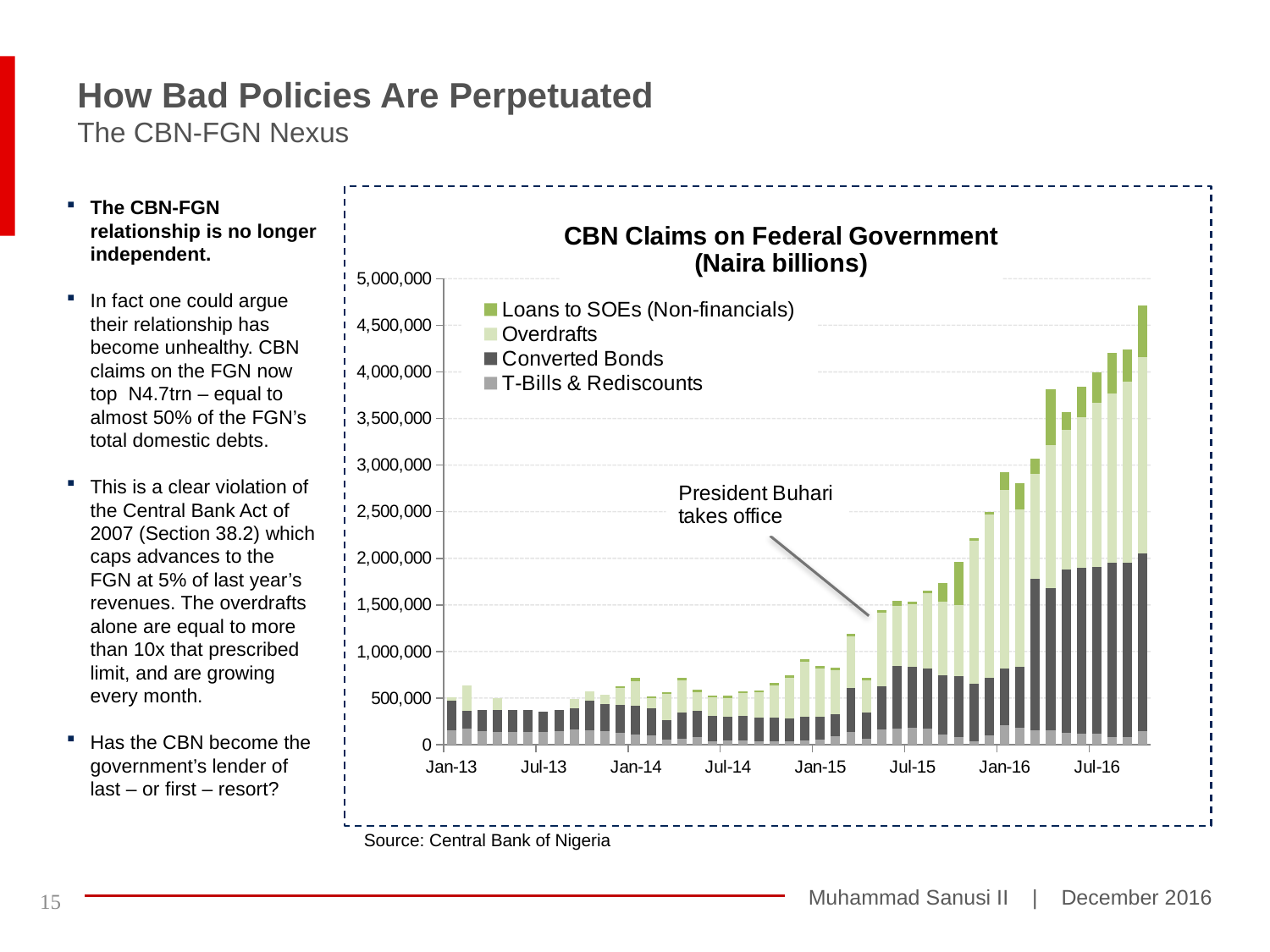

How Bad Policies Are Perpetuated
The CBN-FGN Nexus

The CBN-FGN relationship is no longer independent.

In fact one could argue their relationship has become unhealthy. CBN claims on the FGN now top  N4.7trn – equal to almost 50% of the FGN’s total domestic debts.

This is a clear violation of the Central Bank Act of 2007 (Section 38.2) which caps advances to the FGN at 5% of last year’s revenues. The overdrafts alone are equal to more than 10x that prescribed limit, and are growing every month.

Has the CBN become the government’s lender of last – or first – resort?

### Chart: CBN Claims on Federal Government
(Naira billions)

| Category | T-Bills & Rediscounts | Converted Bonds | Overdrafts | Loans to SOEs (Non-financials) |
|---|---|---|---|---|
| 41275.0 | 155685.8 | 318079.9 | 32781.1 | 0.0 |
| 41306.0 | 172768.6 | 191421.6 | 268550.2 | 0.0 |
| 41334.0 | 149927.0 | 226663.7 | 0.0 | 0.0 |
| 41365.0 | 132129.8 | 238862.6 | 128210.2 | 0.0 |
| 41395.0 | 134299.7 | 236252.0 | 0.0 | 0.0 |
| 41426.0 | 132304.3 | 235827.6 | 0.0 | 0.0 |
| 41456.0 | 133063.4 | 223926.0 | 0.0 | 0.0 |
| 41487.0 | 145775.0 | 230433.4 | 0.0 | 0.0 |
| 41518.0 | 159479.4 | 230424.1 | 100000.0 | 0.0 |
| 41548.0 | 157474.0 | 310973.9 | 100000.0 | 0.0 |
| 41579.0 | 149434.2 | 289943.8 | 100000.0 | 0.0 |
| 41609.0 | 127422.0 | 301532.6 | 182853.25 | 16504.95 |
| 41640.0 | 105409.8 | 313121.4 | 265706.5 | 33009.9 |
| 41671.0 | 101749.8 | 289225.4 | 104640.6 | 26006.2 |
| 41699.0 | 55692.9 | 209089.7 | 276195.1 | 23587.7 |
| 41730.0 | 60997.8 | 286334.0 | 344301.5 | 23587.7 |
| 41760.0 | 78177.9 | 284935.9 | 200000.0 | 23587.7 |
| 41791.0 | 39176.9 | 268151.3 | 200000.0 | 23587.7 |
| 41821.0 | 42026.9 | 260865.8 | 200000.0 | 23587.7 |
| 41852.0 | 40760.1 | 266712.9 | 244617.0 | 23587.7 |
| 41883.0 | 37281.1 | 250498.6 | 271381.3 | 23587.7 |
| 41913.0 | 36347.5 | 253485.0 | 349721.2 | 23587.7 |
| 41944.0 | 35238.7 | 243460.8 | 440259.6 | 23587.7 |
| 41974.0 | 48836.4 | 246669.9 | 592001.1 | 25590.3 |
| 42005.0 | 55908.9 | 241762.7 | 523173.7 | 25588.0 |
| 42036.0 | 88137.5 | 241387.3 | 469685.6 | 25588.0 |
| 42064.0 | 137356.0 | 474844.3 | 550422.3 | 25588.0 |
| 42095.0 | 60997.8 | 286334.0 | 344301.5 | 23587.7 |
| 42125.0 | 159899.4 | 469099.6 | 789672.9 | 25588.0 |
| 42156.0 | 173864.7 | 667341.6 | 648264.4 | 51033.5 |
| 42186.0 | 181187.3 | 657793.2 | 672355.0 | 25588.0 |
| 42217.0 | 176704.7 | 636920.7 | 811390.9 | 25588.0 |
| 42248.0 | 108293.5 | 637585.4 | 792858.2 | 192913.6 |
| 42278.0 | 79337.1 | 658819.3 | 757604.6 | 468281.2 |
| 42309.0 | 36463.1 | 614540.9 | 1541736.4 | 25588.0 |
| 42339.0 | 100658.9 | 612631.9 | 1759729.7 | 25588.0 |
| 42370.0 | 212509.2 | 607159.9 | 1915207.2 | 190138.9 |
| 42401.0 | 185065.4 | 653910.9 | 1685514.9 | 286200.7 |
| 42430.0 | 156610.2 | 1627373.9 | 1117737.2 | 170006.9 |
| 42461.0 | 156834.6 | 1526258.9 | 1530942.4 | 595990.6 |
| 42491.0 | 128193.6 | 1748570.7 | 1505749.8 | 190464.0 |
| 42522.0 | 122309.8 | 1774370.5 | 1615807.5 | 326557.9 |
| 42552.0 | 116783.1 | 1792011.1 | 1755557.7 | 326680.6 |
| 42583.0 | 83097.32 | 1868784.81 | 1817558.35 | 437856.74 |
| 42614.0 | 82986.18 | 1870117.05 | 1939383.29 | 345937.0 |
| 42644.0 | 150038.57 | 1906550.15 | 2104798.04 | 552999.63 |
Source: Central Bank of Nigeria
15